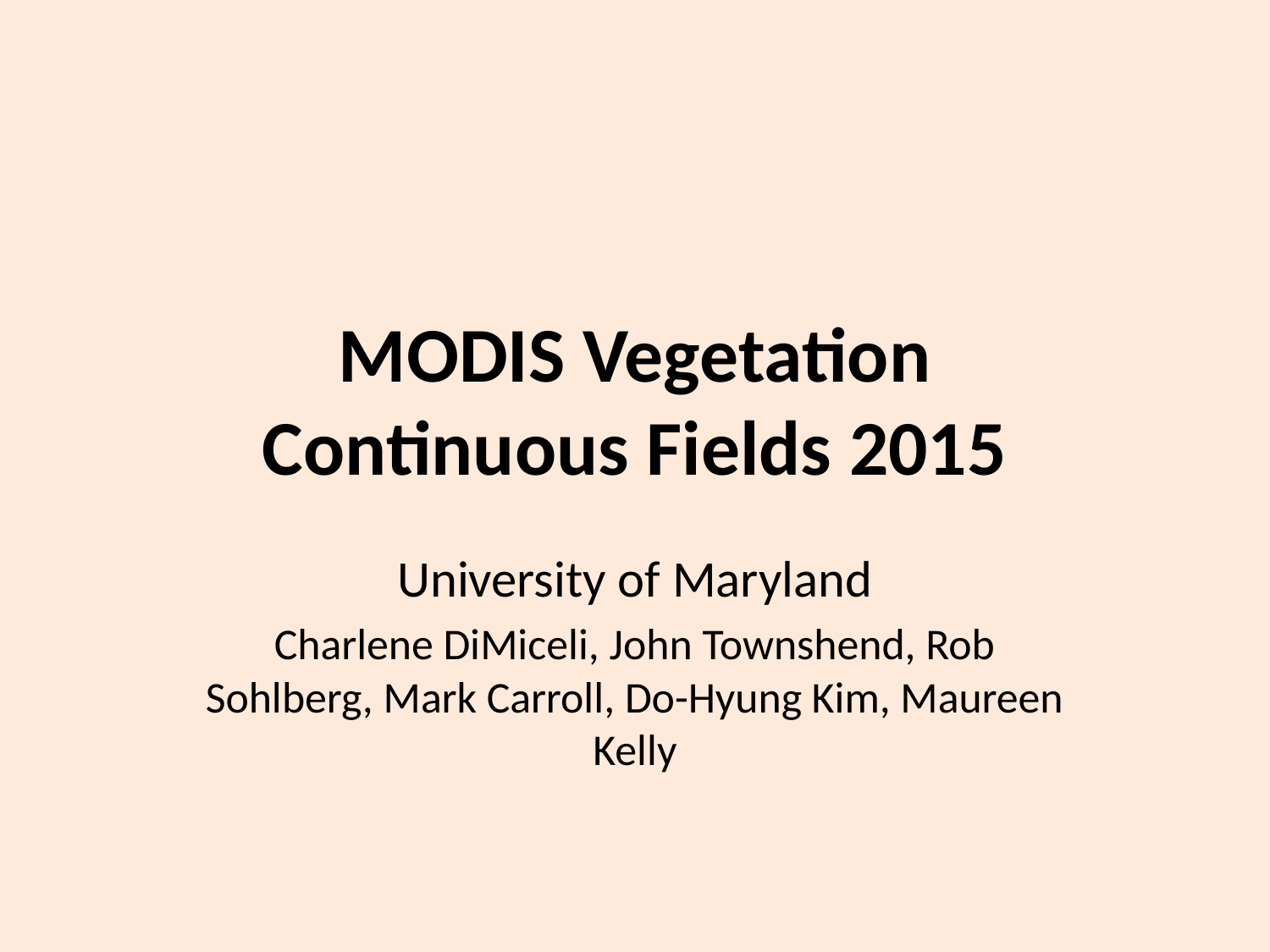

# MODIS Vegetation Continuous Fields 2015
University of Maryland
Charlene DiMiceli, John Townshend, Rob Sohlberg, Mark Carroll, Do-Hyung Kim, Maureen Kelly